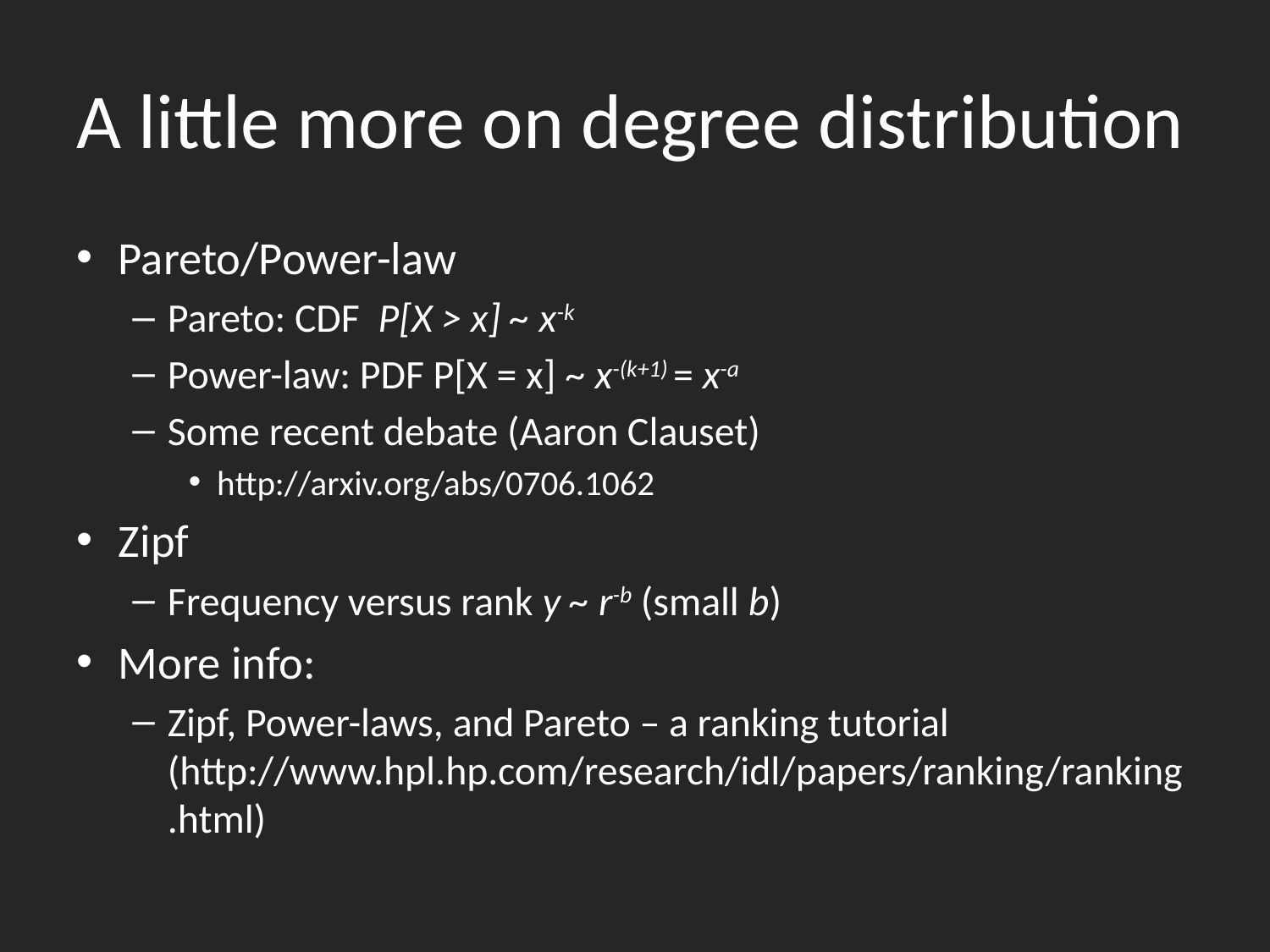

# A little more on degree distribution
Pareto/Power-law
Pareto: CDF  P[X > x] ~ x-k
Power-law: PDF P[X = x] ~ x-(k+1) = x-a
Some recent debate (Aaron Clauset)
http://arxiv.org/abs/0706.1062
Zipf
Frequency versus rank y ~ r-b (small b)
More info:
Zipf, Power-laws, and Pareto – a ranking tutorial (http://www.hpl.hp.com/research/idl/papers/ranking/ranking.html)